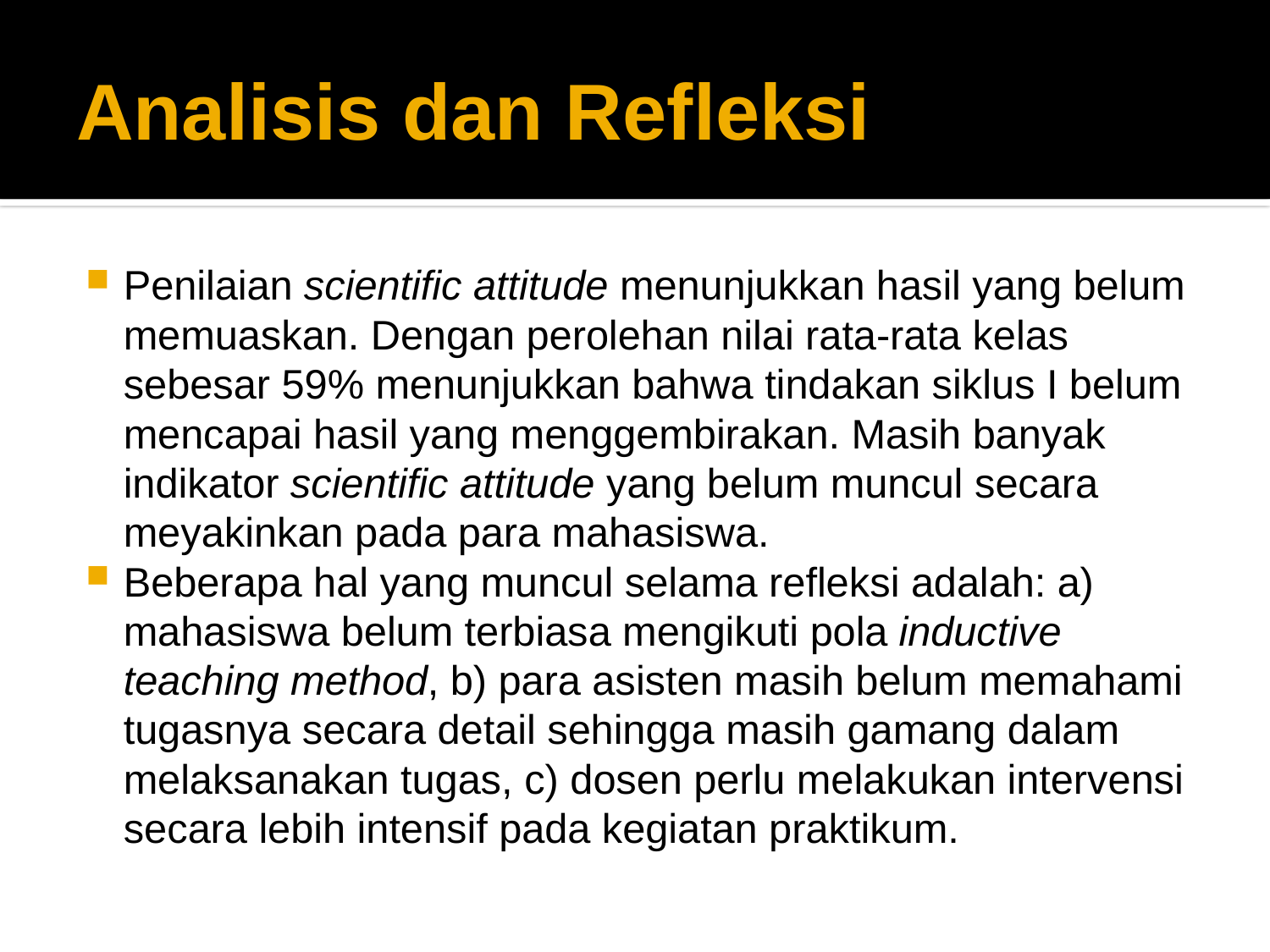

# Analisis dan Refleksi
Penilaian scientific attitude menunjukkan hasil yang belum memuaskan. Dengan perolehan nilai rata-rata kelas sebesar 59% menunjukkan bahwa tindakan siklus I belum mencapai hasil yang menggembirakan. Masih banyak indikator scientific attitude yang belum muncul secara meyakinkan pada para mahasiswa.
Beberapa hal yang muncul selama refleksi adalah: a) mahasiswa belum terbiasa mengikuti pola inductive teaching method, b) para asisten masih belum memahami tugasnya secara detail sehingga masih gamang dalam melaksanakan tugas, c) dosen perlu melakukan intervensi secara lebih intensif pada kegiatan praktikum.